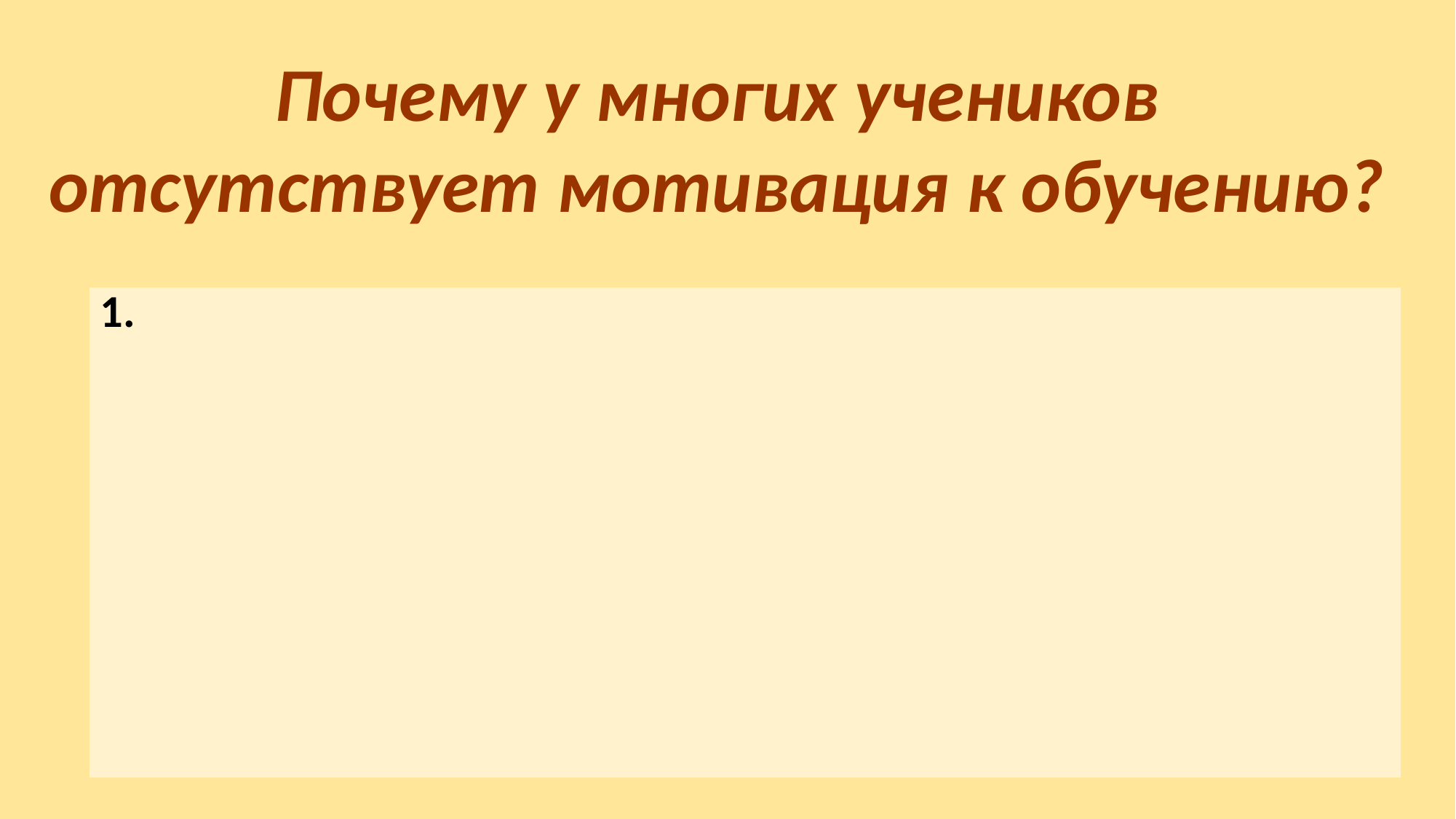

Почему у многих учеников отсутствует мотивация к обучению?
| 1. |  |  |
| --- | --- | --- |
|  |  |  |
|  |  |  |